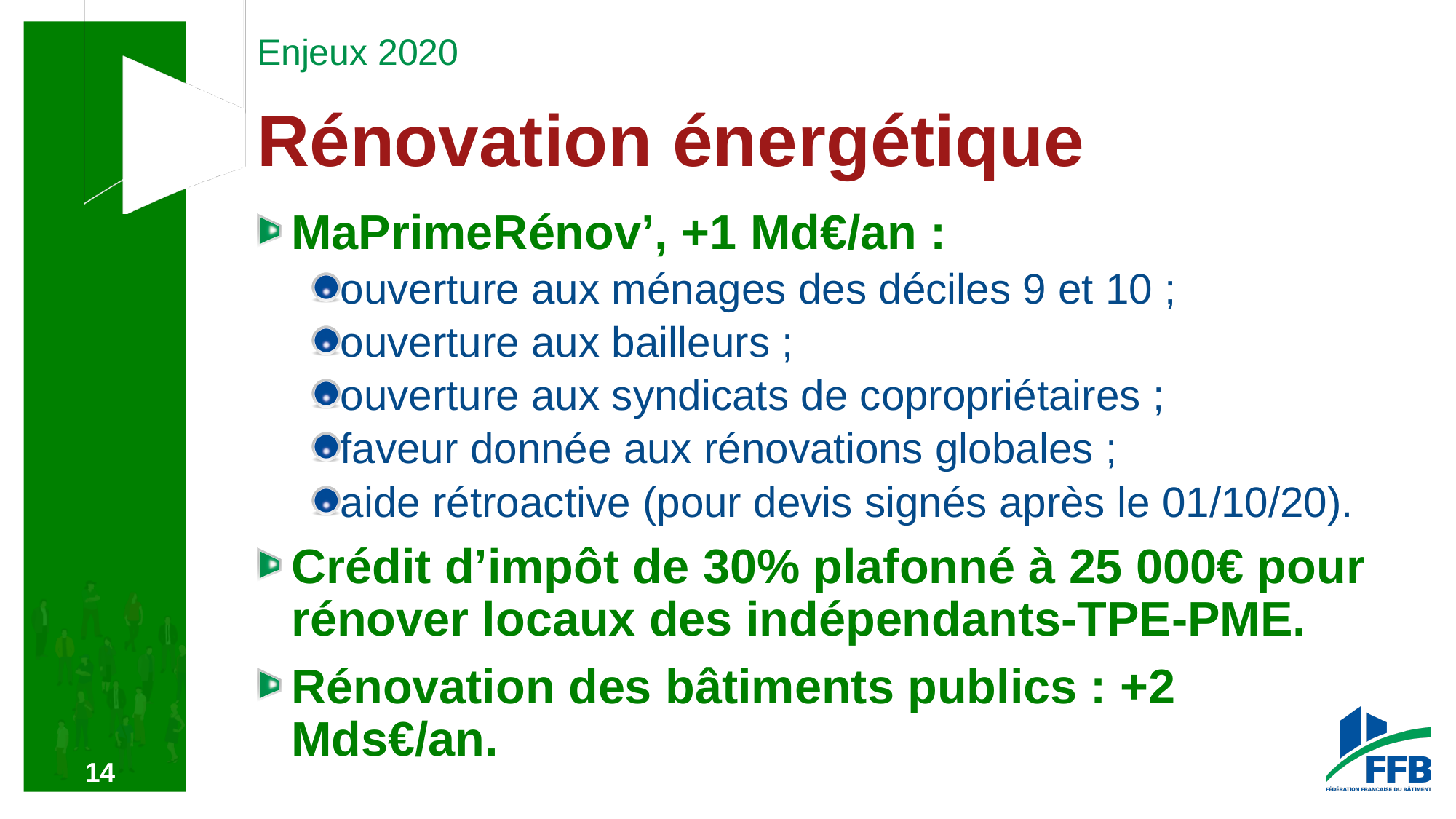

Enjeux 2020
# Rénovation énergétique
MaPrimeRénov’, +1 Md€/an :
ouverture aux ménages des déciles 9 et 10 ;
ouverture aux bailleurs ;
ouverture aux syndicats de copropriétaires ;
faveur donnée aux rénovations globales ;
aide rétroactive (pour devis signés après le 01/10/20).
Crédit d’impôt de 30% plafonné à 25 000€ pour rénover locaux des indépendants-TPE-PME.
Rénovation des bâtiments publics : +2 Mds€/an.